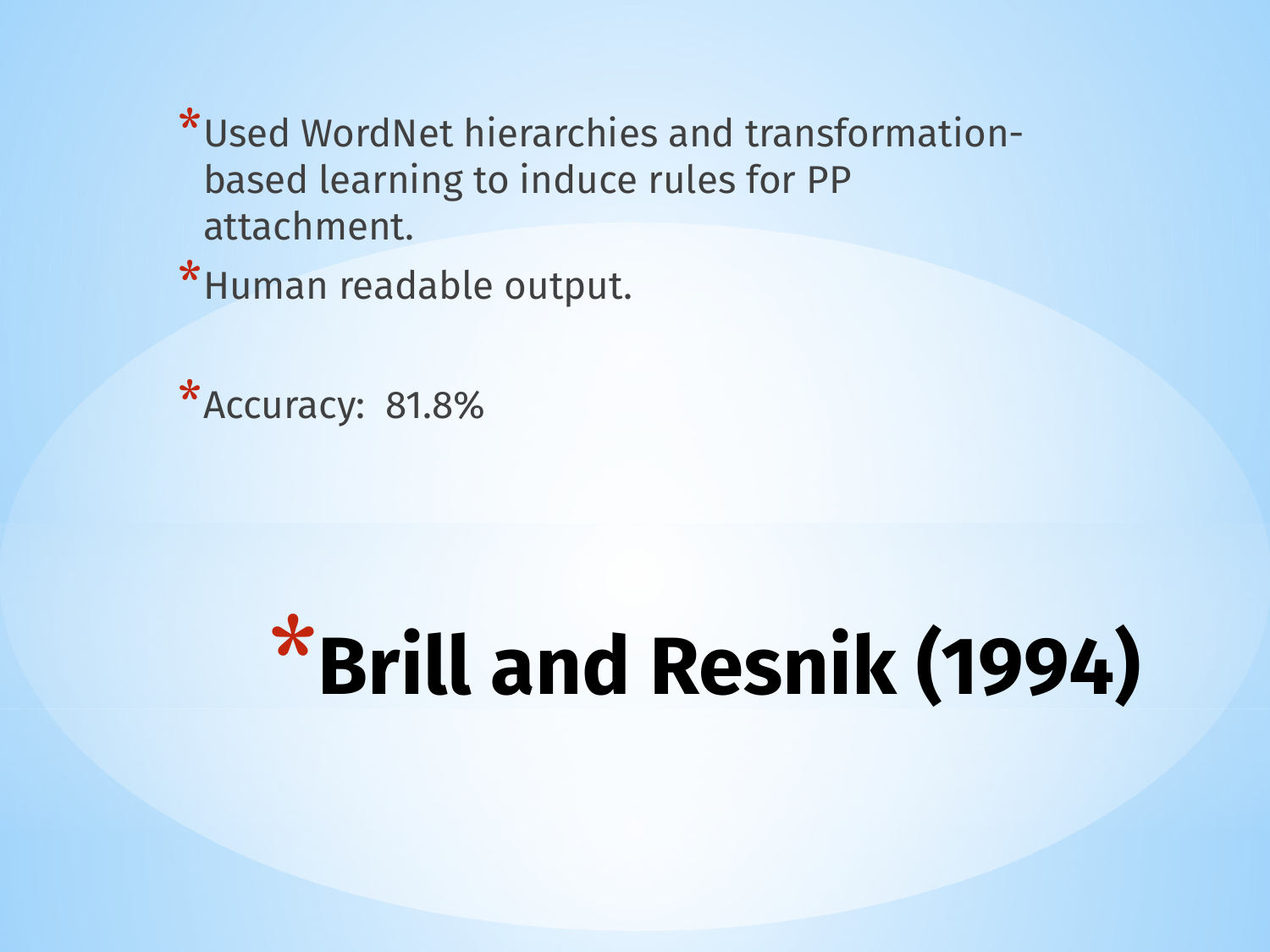

Used WordNet hierarchies and transformation-based learning to induce rules for PP attachment.
Human readable output.

Accuracy:  81.8%

# Brill and Resnik (1994)